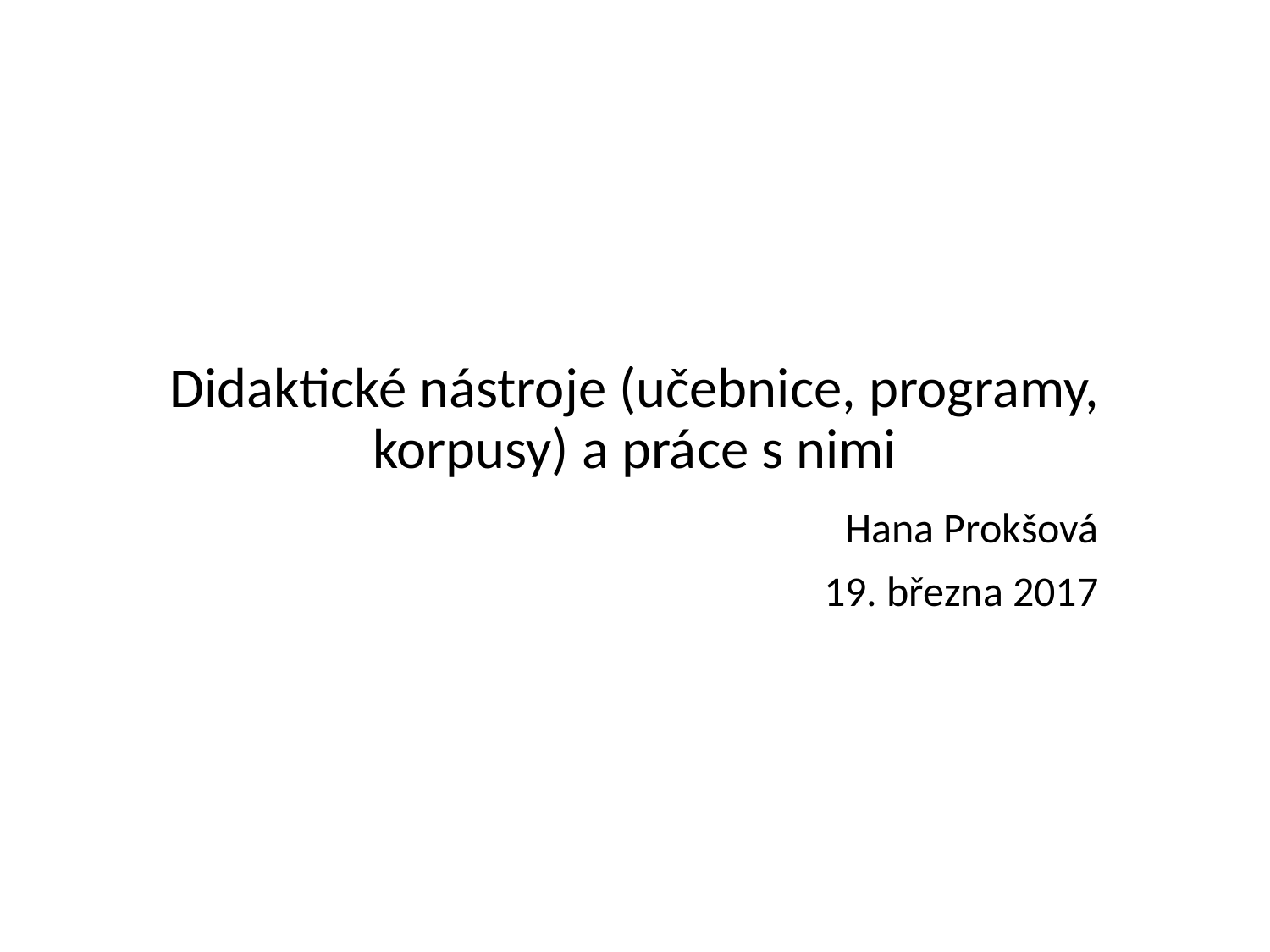

# Didaktické nástroje (učebnice, programy, korpusy) a práce s nimi
Hana Prokšová
19. března 2017